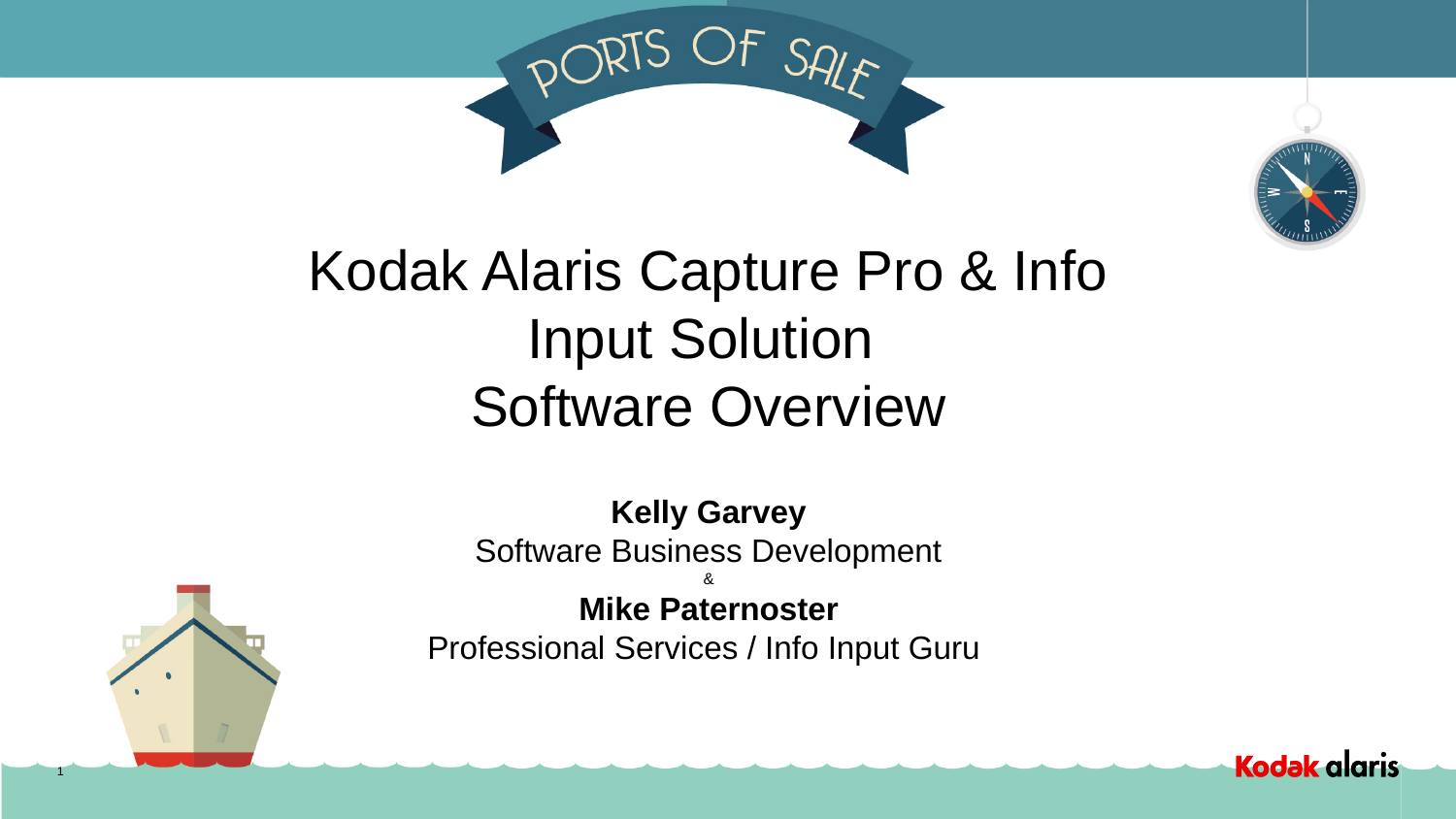

# Kodak Alaris Capture Pro & Info Input Solution Software Overview Kelly Garvey Software Business Development & Mike Paternoster Professional Services / Info Input Guru
1